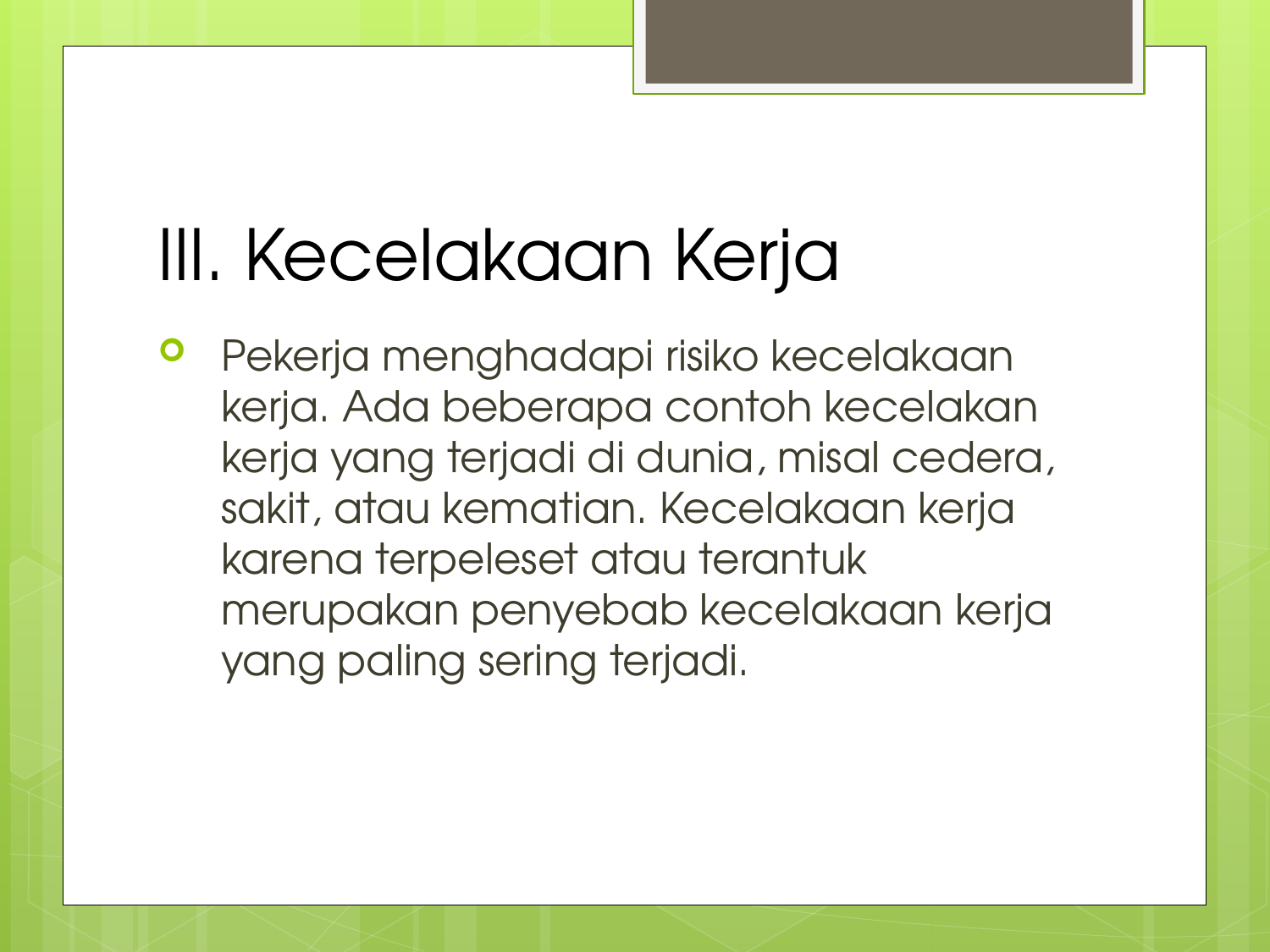

# III. Kecelakaan Kerja
Pekerja menghadapi risiko kecelakaan kerja. Ada beberapa contoh kecelakan kerja yang terjadi di dunia, misal cedera, sakit, atau kematian. Kecelakaan kerja karena terpeleset atau terantuk merupakan penyebab kecelakaan kerja yang paling sering terjadi.